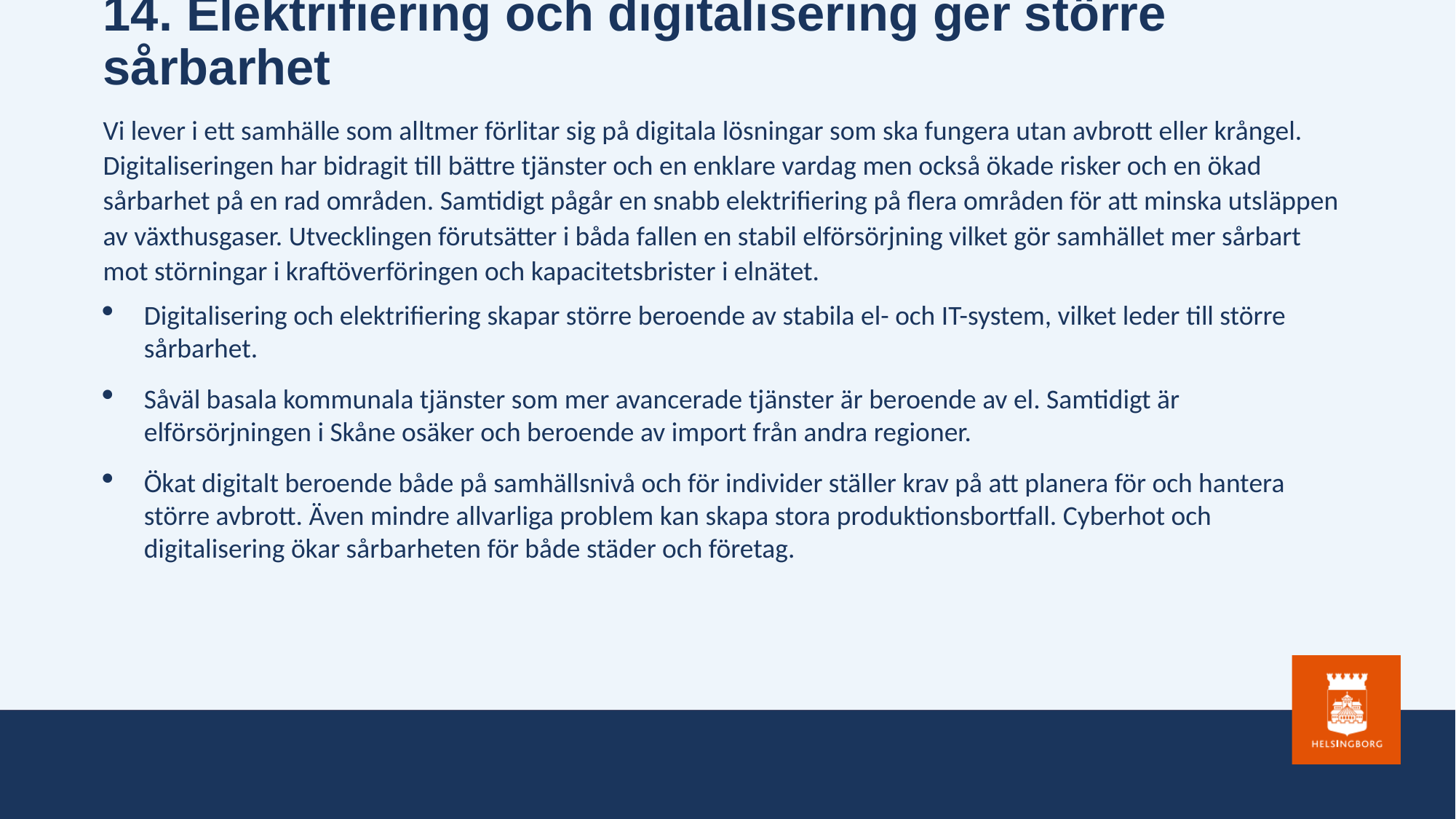

# 14. Elektrifiering och digitalisering ger större sårbarhet
Vi lever i ett samhälle som alltmer förlitar sig på digitala lösningar som ska fungera utan avbrott eller krångel. Digitaliseringen har bidragit till bättre tjänster och en enklare vardag men också ökade risker och en ökad sårbarhet på en rad områden. Samtidigt pågår en snabb elektrifiering på flera områden för att minska utsläppen av växthusgaser. Utvecklingen förutsätter i båda fallen en stabil elförsörjning vilket gör samhället mer sårbart mot störningar i kraftöverföringen och kapacitetsbrister i elnätet.
Digitalisering och elektrifiering skapar större beroende av stabila el- och IT-system, vilket leder till större sårbarhet.
Såväl basala kommunala tjänster som mer avancerade tjänster är beroende av el. Samtidigt är elförsörjningen i Skåne osäker och beroende av import från andra regioner.
Ökat digitalt beroende både på samhällsnivå och för individer ställer krav på att planera för och hantera större avbrott. Även mindre allvarliga problem kan skapa stora produktionsbortfall. Cyberhot och digitalisering ökar sårbarheten för både städer och företag.